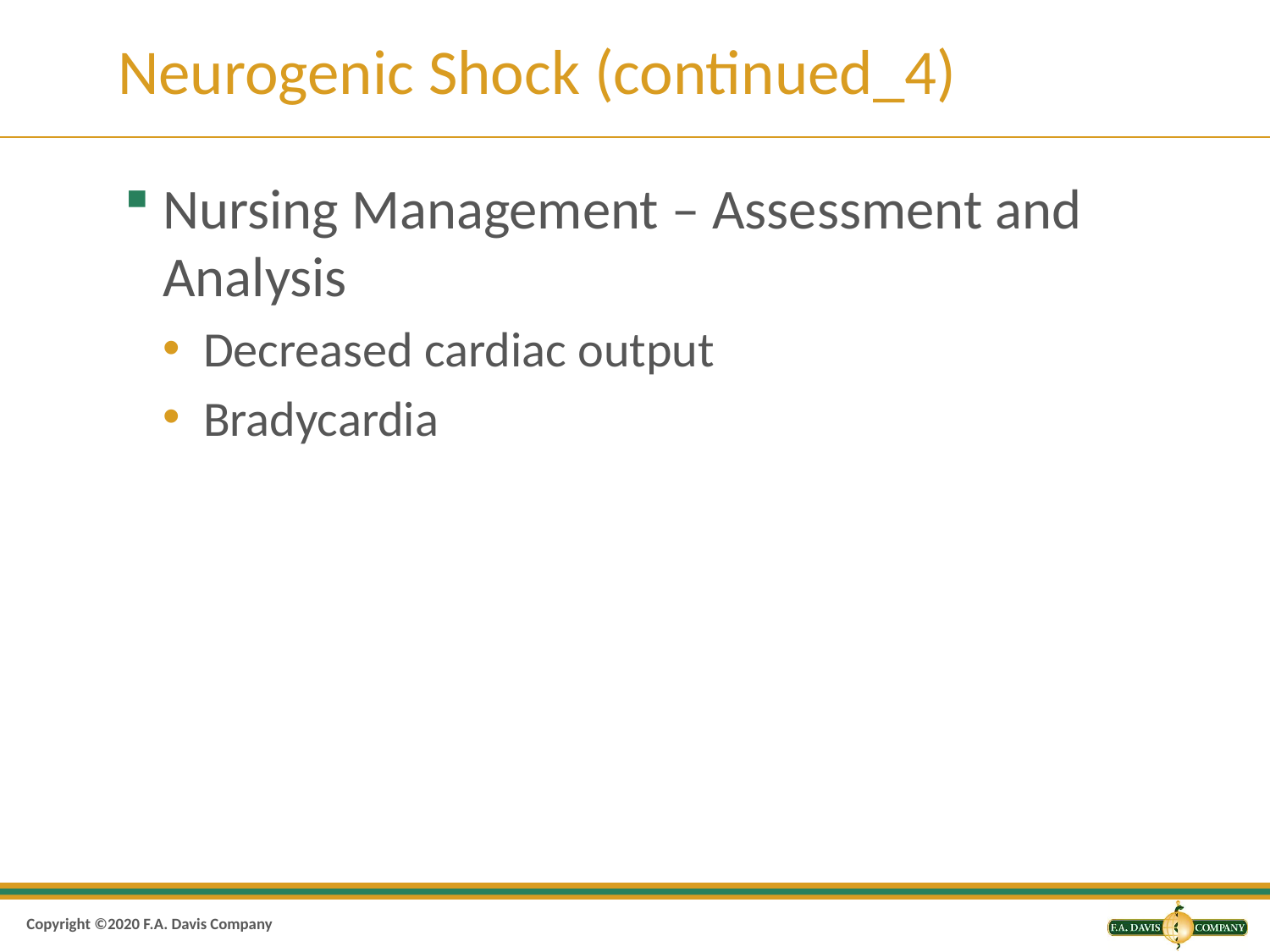

# Neurogenic Shock (continued_4)
Nursing Management – Assessment and Analysis
Decreased cardiac output
Bradycardia